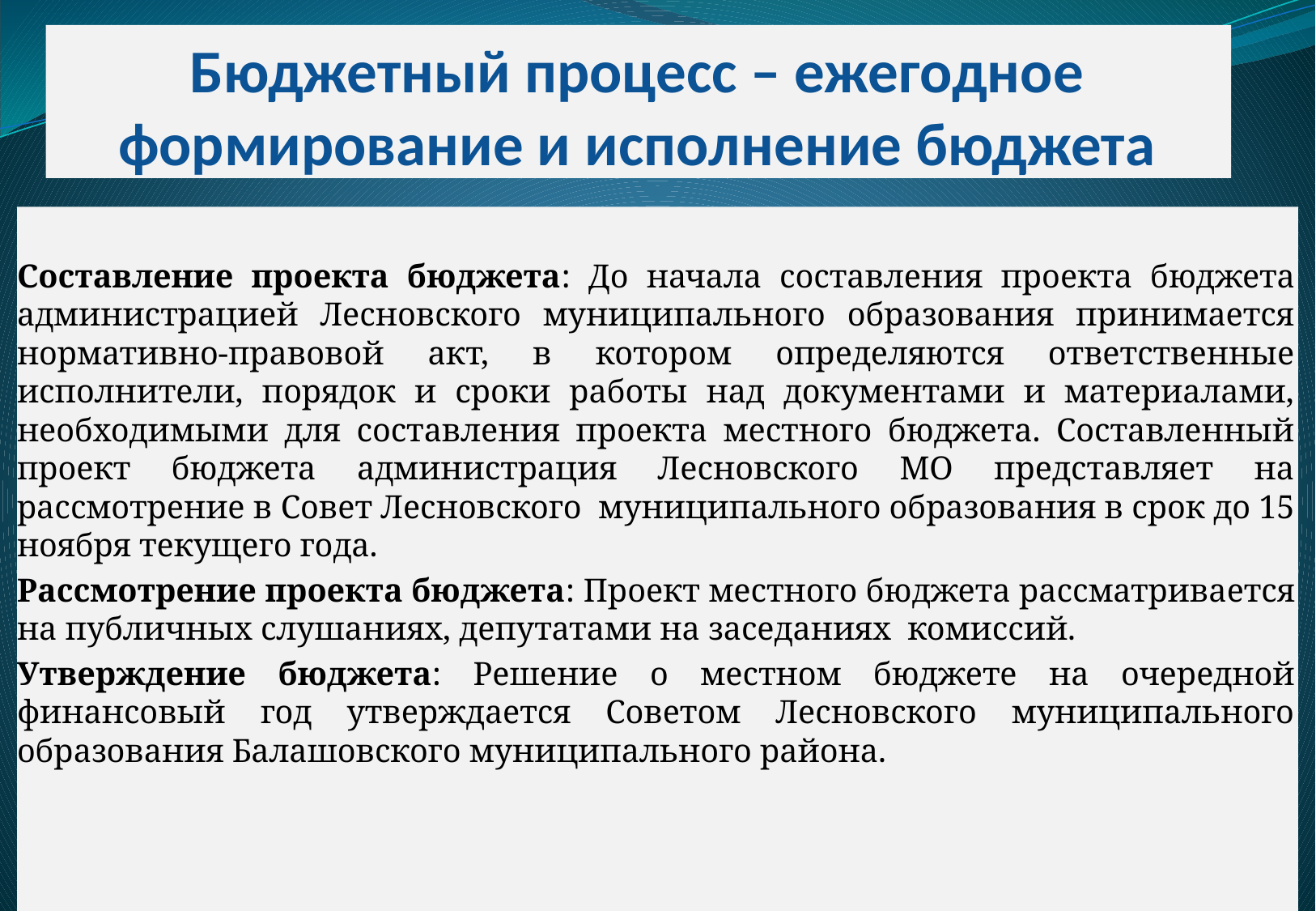

# Бюджетный процесс – ежегодное формирование и исполнение бюджета

Составление проекта бюджета: До начала составления проекта бюджета администрацией Лесновского муниципального образования принимается нормативно-правовой акт, в котором определяются ответственные исполнители, порядок и сроки работы над документами и материалами, необходимыми для составления проекта местного бюджета. Составленный проект бюджета администрация Лесновского МО представляет на рассмотрение в Совет Лесновского  муниципального образования в срок до 15 ноября текущего года.
Рассмотрение проекта бюджета: Проект местного бюджета рассматривается на публичных слушаниях, депутатами на заседаниях  комиссий.
Утверждение бюджета: Решение о местном бюджете на очередной финансовый год утверждается Советом Лесновского муниципального образования Балашовского муниципального района.